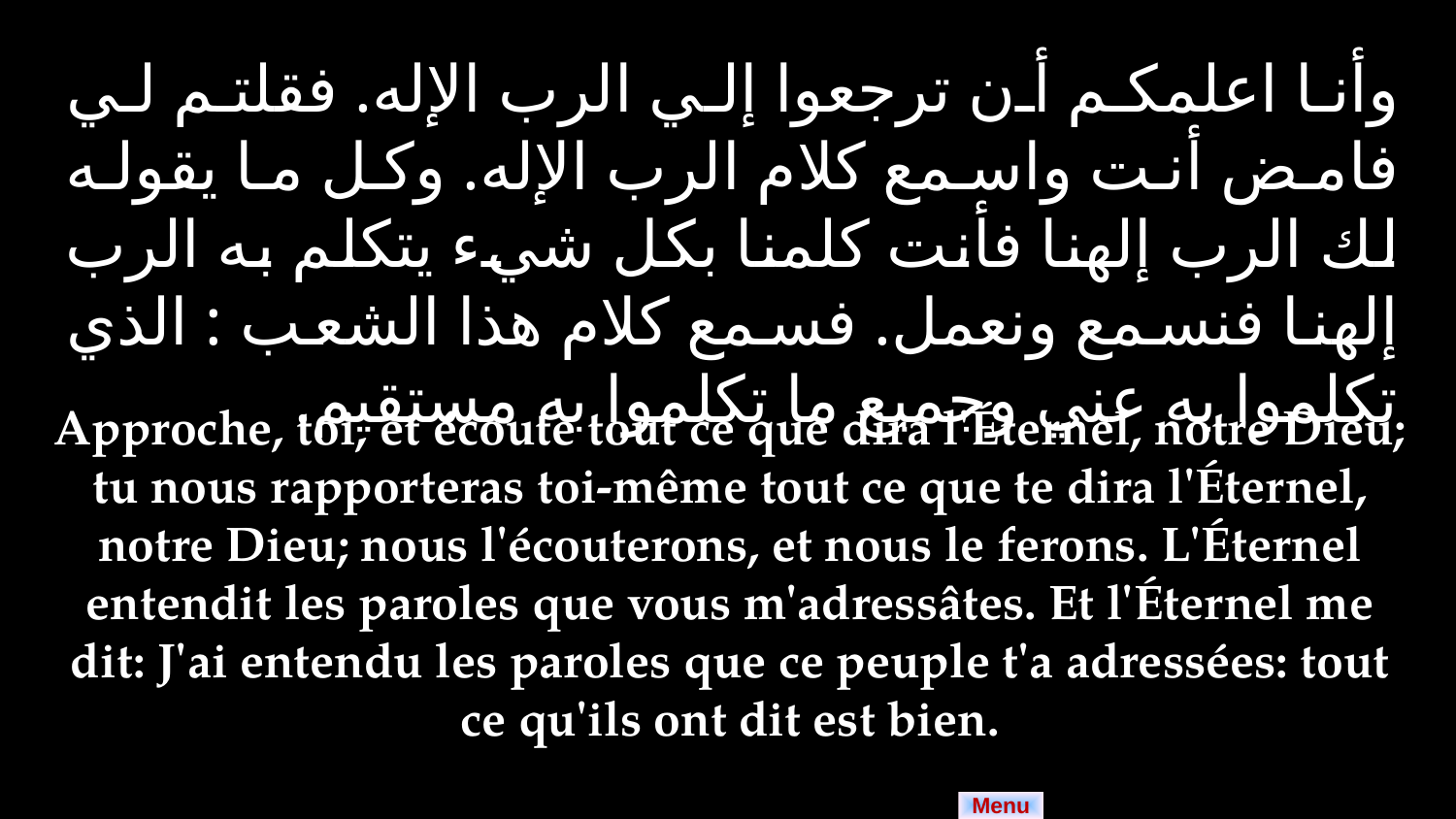

وأنا اعلمكم أن ترجعوا إلي الرب الإله. فقلتم لي فامض أنت واسمع كلام الرب الإله. وكل ما يقوله لك الرب إلهنا فأنت كلمنا بكل شيء يتكلم به الرب إلهنا فنسمع ونعمل. فسمع كلام هذا الشعب : الذي تكلموا به عني وجميع ما تكلموا به مستقيم.
Approche, toi, et écoute tout ce que dira l'Éternel, notre Dieu; tu nous rapporteras toi-même tout ce que te dira l'Éternel, notre Dieu; nous l'écouterons, et nous le ferons. L'Éternel entendit les paroles que vous m'adressâtes. Et l'Éternel me dit: J'ai entendu les paroles que ce peuple t'a adressées: tout ce qu'ils ont dit est bien.